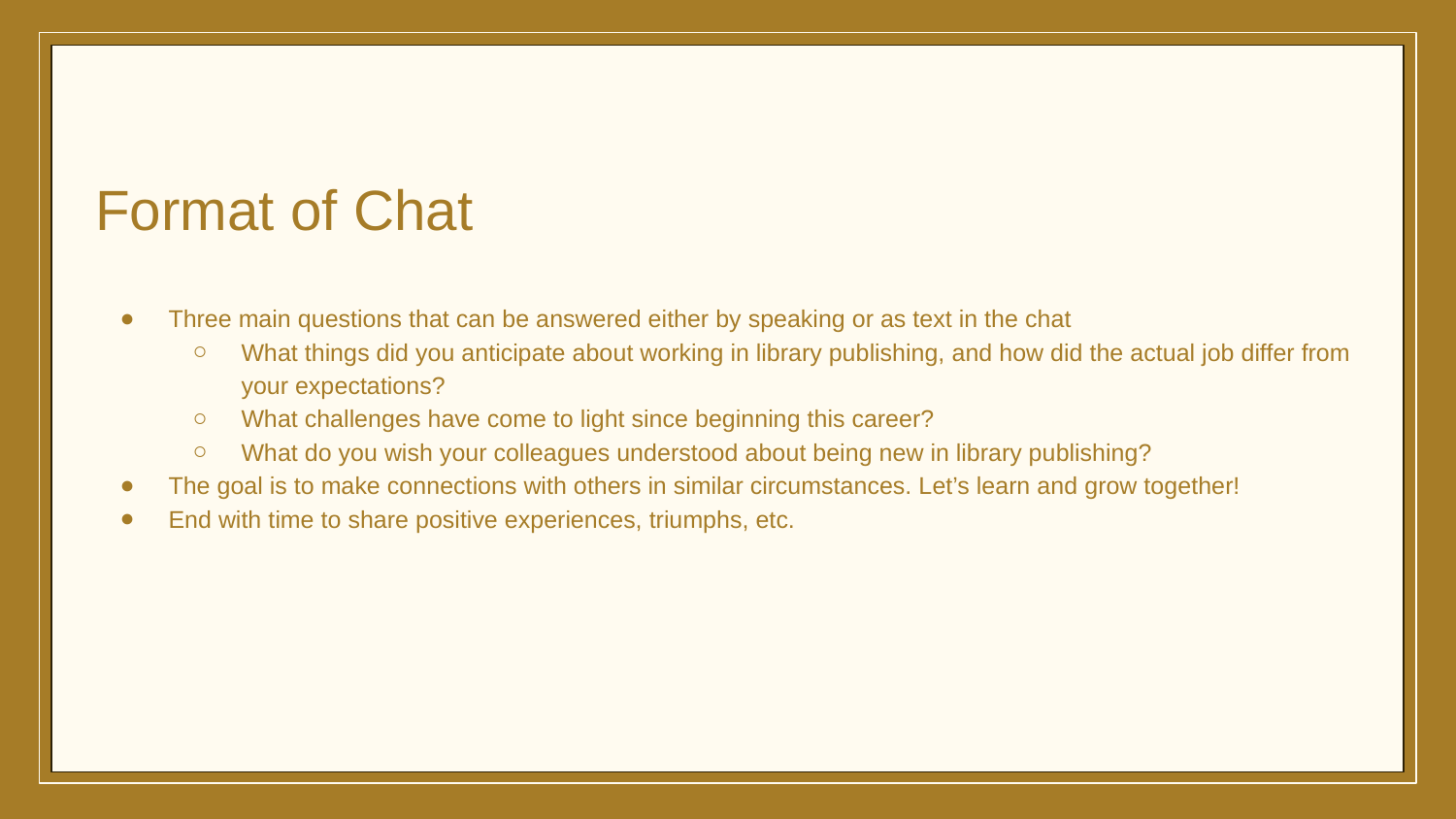

Format of Chat
Three main questions that can be answered either by speaking or as text in the chat
What things did you anticipate about working in library publishing, and how did the actual job differ from your expectations?
What challenges have come to light since beginning this career?
What do you wish your colleagues understood about being new in library publishing?
The goal is to make connections with others in similar circumstances. Let’s learn and grow together!
End with time to share positive experiences, triumphs, etc.